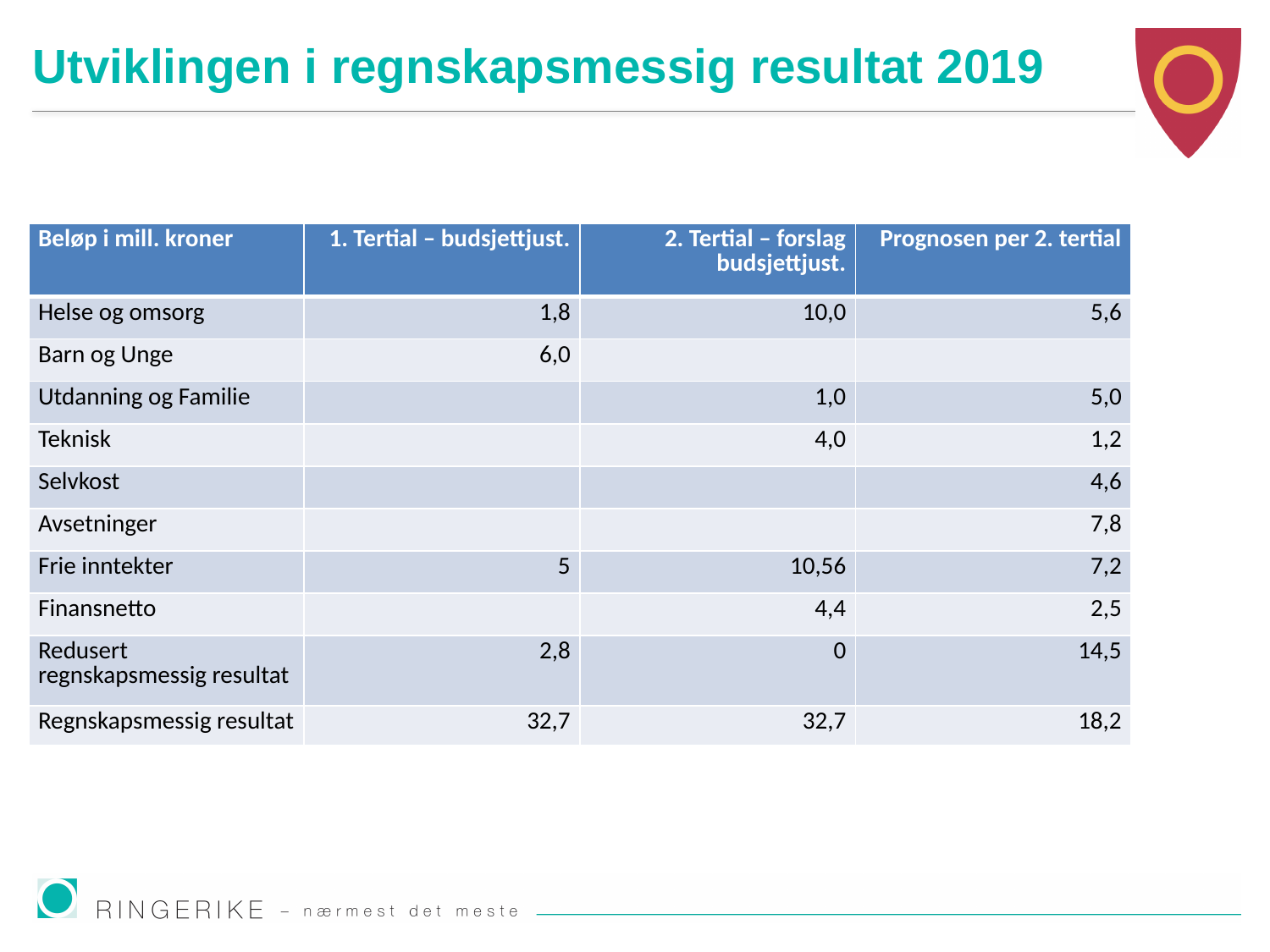

# Utviklingen i regnskapsmessig resultat 2019
| Beløp i mill. kroner | 1. Tertial – budsjettjust. | 2. Tertial – forslag budsjettjust. | Prognosen per 2. tertial |
| --- | --- | --- | --- |
| Helse og omsorg | 1,8 | 10,0 | 5,6 |
| Barn og Unge | 6,0 |  |  |
| Utdanning og Familie |  | 1,0 | 5,0 |
| Teknisk |  | 4,0 | 1,2 |
| Selvkost |  |  | 4,6 |
| Avsetninger |  |  | 7,8 |
| Frie inntekter | 5 | 10,56 | 7,2 |
| Finansnetto |  | 4,4 | 2,5 |
| Redusert regnskapsmessig resultat | 2,8 | 0 | 14,5 |
| Regnskapsmessig resultat | 32,7 | 32,7 | 18,2 |